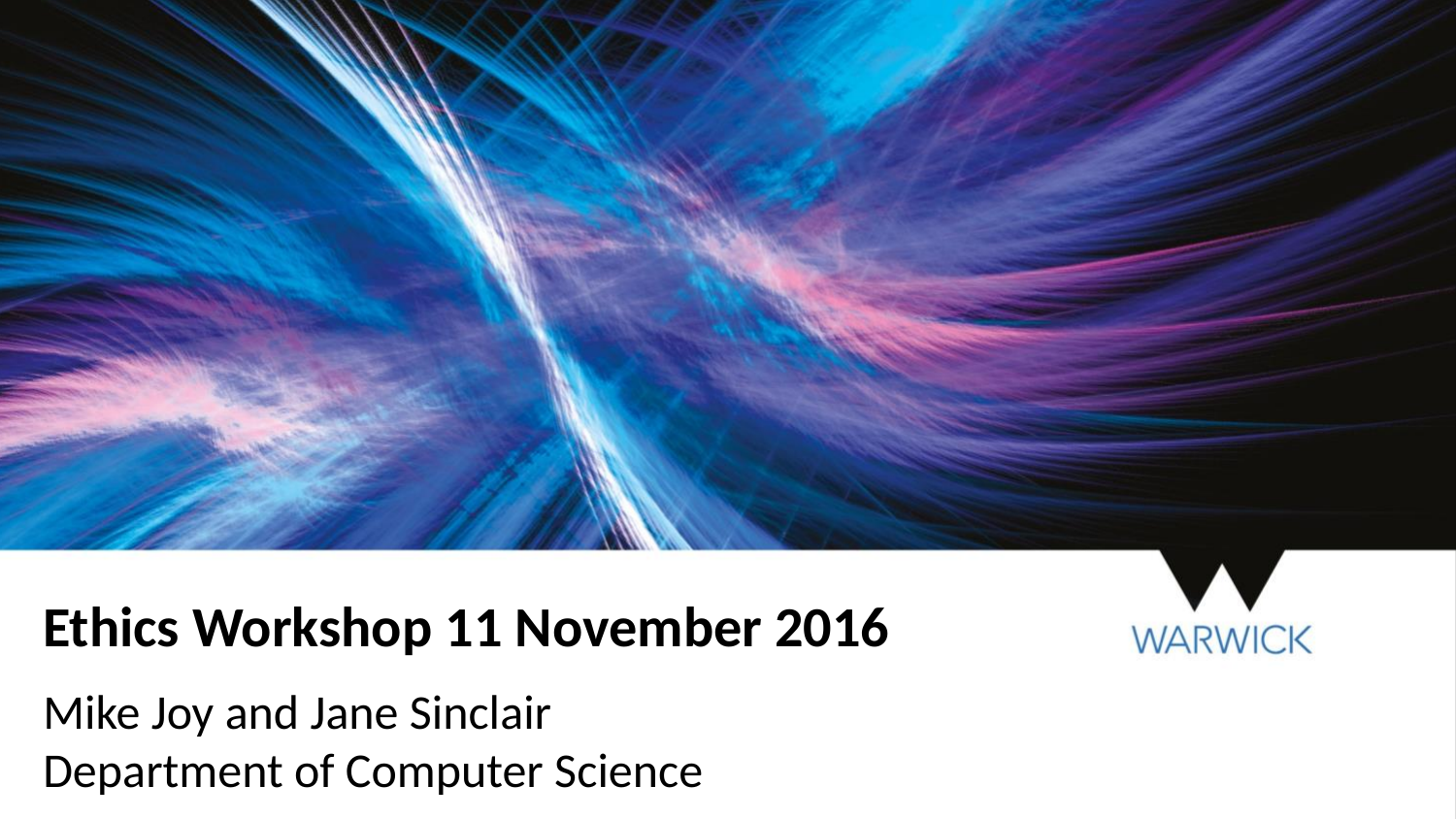

# Ethics Workshop 11 November 2016
Mike Joy and Jane Sinclair
Department of Computer Science